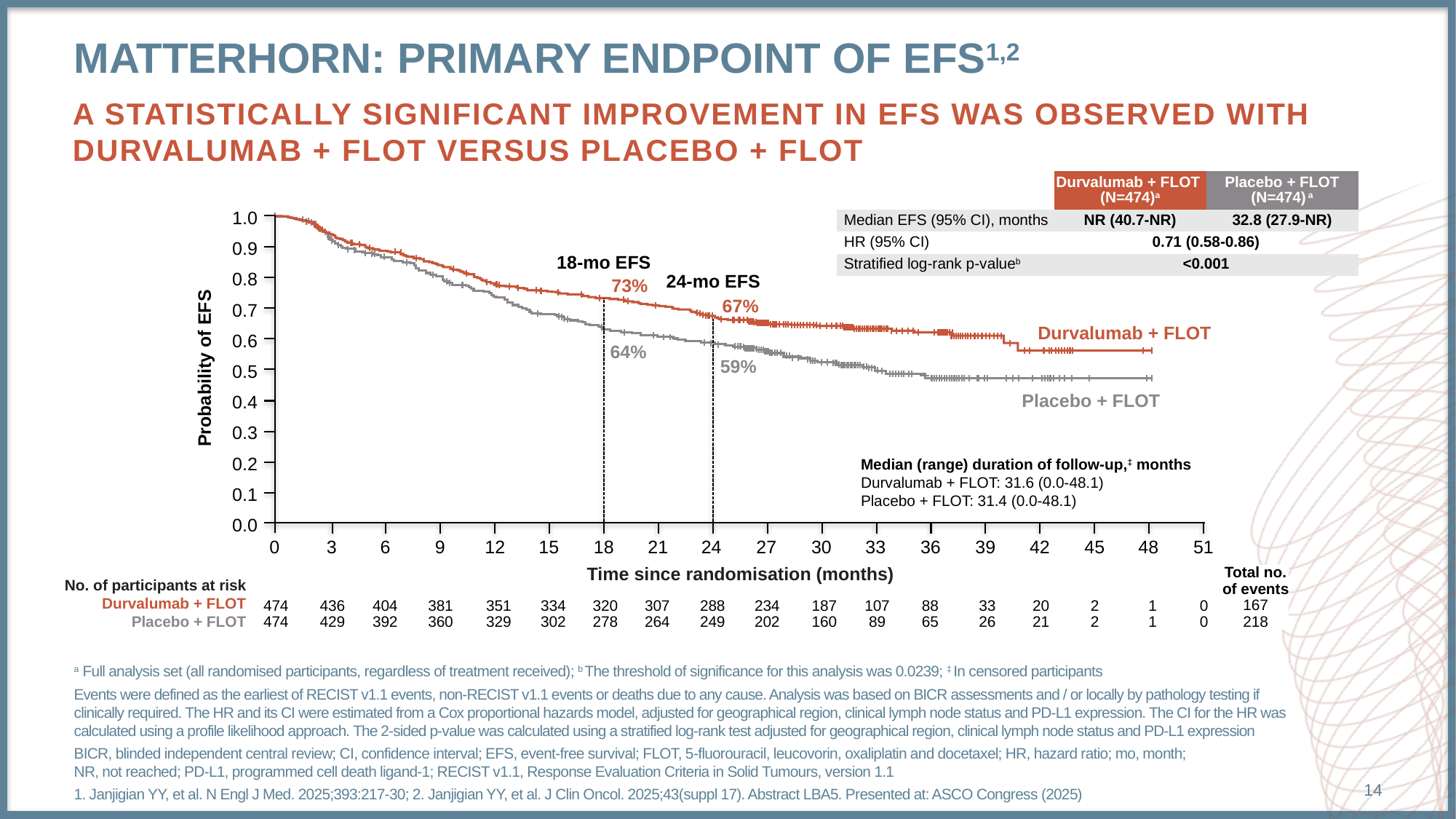

# MATTERHORN: Primary endpoint of EFS1,2
A statistically significant improvement in EFS was observed with durvalumab + FLOT versus placebo + FLOT
|  | Durvalumab + FLOT (N=474)a | Placebo + FLOT (N=474) a |
| --- | --- | --- |
| Median EFS (95% CI), months | NR (40.7-NR) | 32.8 (27.9-NR) |
| HR (95% CI) | 0.71 (0.58-0.86) |  |
| Stratified log-rank p-valueb | <0.001 |  |
1.0
0.9
0.8
0.7
0.6
0.5
0.4
0.3
0.2
0.1
0.0

18-mo EFS
73%
24-mo EFS
67%
Durvalumab + FLOT
64%
59%
Probability of EFS
Placebo + FLOT
Median (range) duration of follow-up,‡ months
Durvalumab + FLOT: 31.6 (0.0-48.1)
Placebo + FLOT: 31.4 (0.0-48.1)
0
3
6
9
12
15
18
21
24
27
30
33
36
39
42
45
48
51
Time since randomisation (months)
Total no.
of events
167
218
No. of participants at risk
Durvalumab + FLOT
Placebo + FLOT
474
474
436
429
404
392
381
360
351
329
334
302
320
278
307
264
288
249
234
202
187
160
107
89
88
65
33
26
20
21
2
2
1
1
0
0
a Full analysis set (all randomised participants, regardless of treatment received); b The threshold of significance for this analysis was 0.0239; ‡ In censored participants
Events were defined as the earliest of RECIST v1.1 events, non-RECIST v1.1 events or deaths due to any cause. Analysis was based on BICR assessments and / or locally by pathology testing if clinically required. The HR and its CI were estimated from a Cox proportional hazards model, adjusted for geographical region, clinical lymph node status and PD-L1 expression. The CI for the HR was calculated using a profile likelihood approach. The 2-sided p-value was calculated using a stratified log-rank test adjusted for geographical region, clinical lymph node status and PD-L1 expression
BICR, blinded independent central review; CI, confidence interval; EFS, event-free survival; FLOT, 5-fluorouracil, leucovorin, oxaliplatin and docetaxel; HR, hazard ratio; mo, month;
NR, not reached; PD-L1, programmed cell death ligand-1; RECIST v1.1, Response Evaluation Criteria in Solid Tumours, version 1.1
1. Janjigian YY, et al. N Engl J Med. 2025;393:217-30; 2. Janjigian YY, et al. J Clin Oncol. 2025;43(suppl 17). Abstract LBA5. Presented at: ASCO Congress (2025)
14